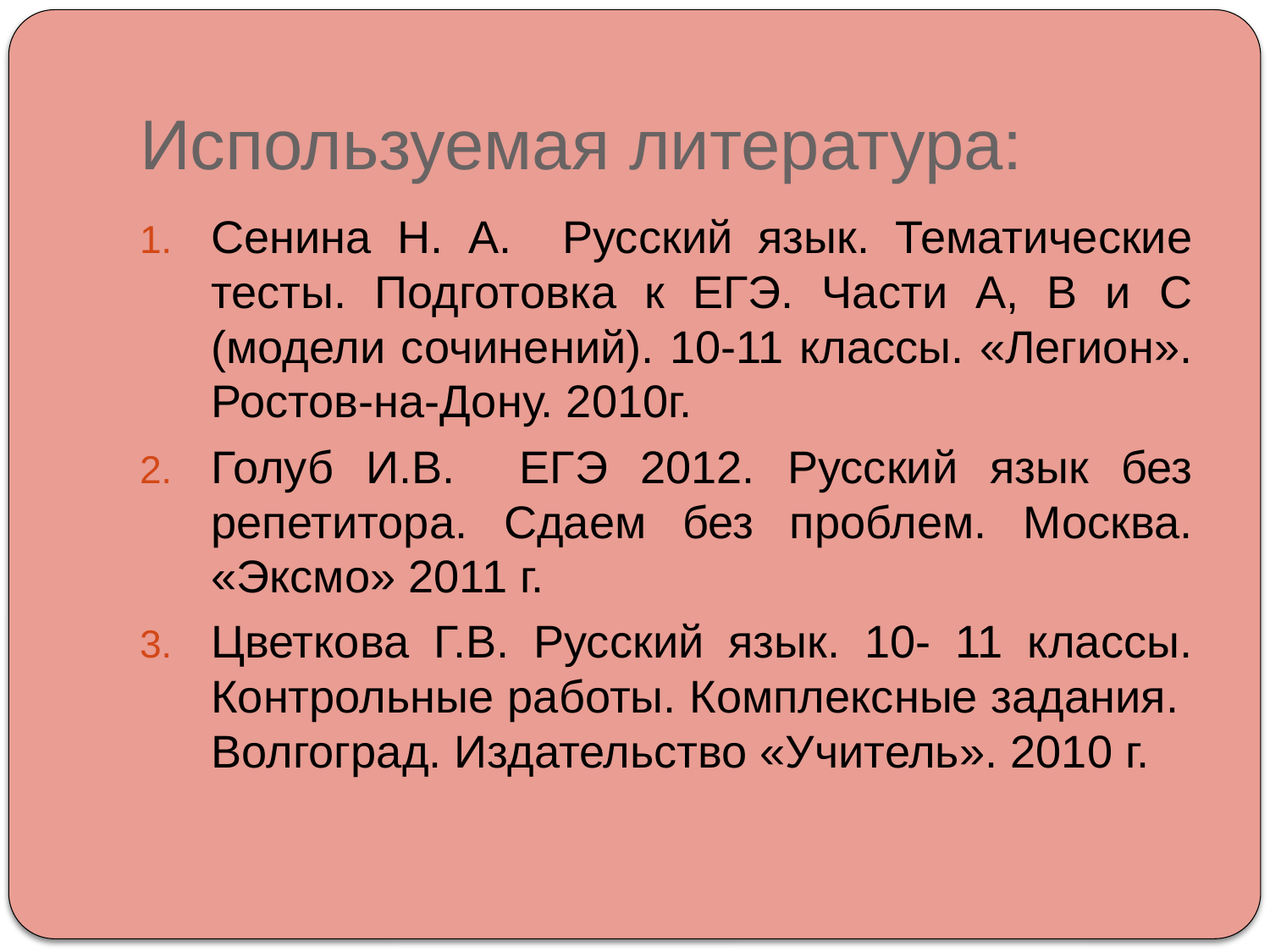

# Используемая литература:
Сенина Н. А.  Русский язык. Тематические тесты. Подготовка к ЕГЭ. Части А, В и С (модели сочинений). 10-11 классы. «Легион». Ростов-на-Дону. 2010г.
Голуб И.В.  ЕГЭ 2012. Русский язык без репетитора. Сдаем без проблем. Москва. «Эксмо» 2011 г.
Цветкова Г.В. Русский язык. 10- 11 классы. Контрольные работы. Комплексные задания.  Волгоград. Издательство «Учитель». 2010 г.